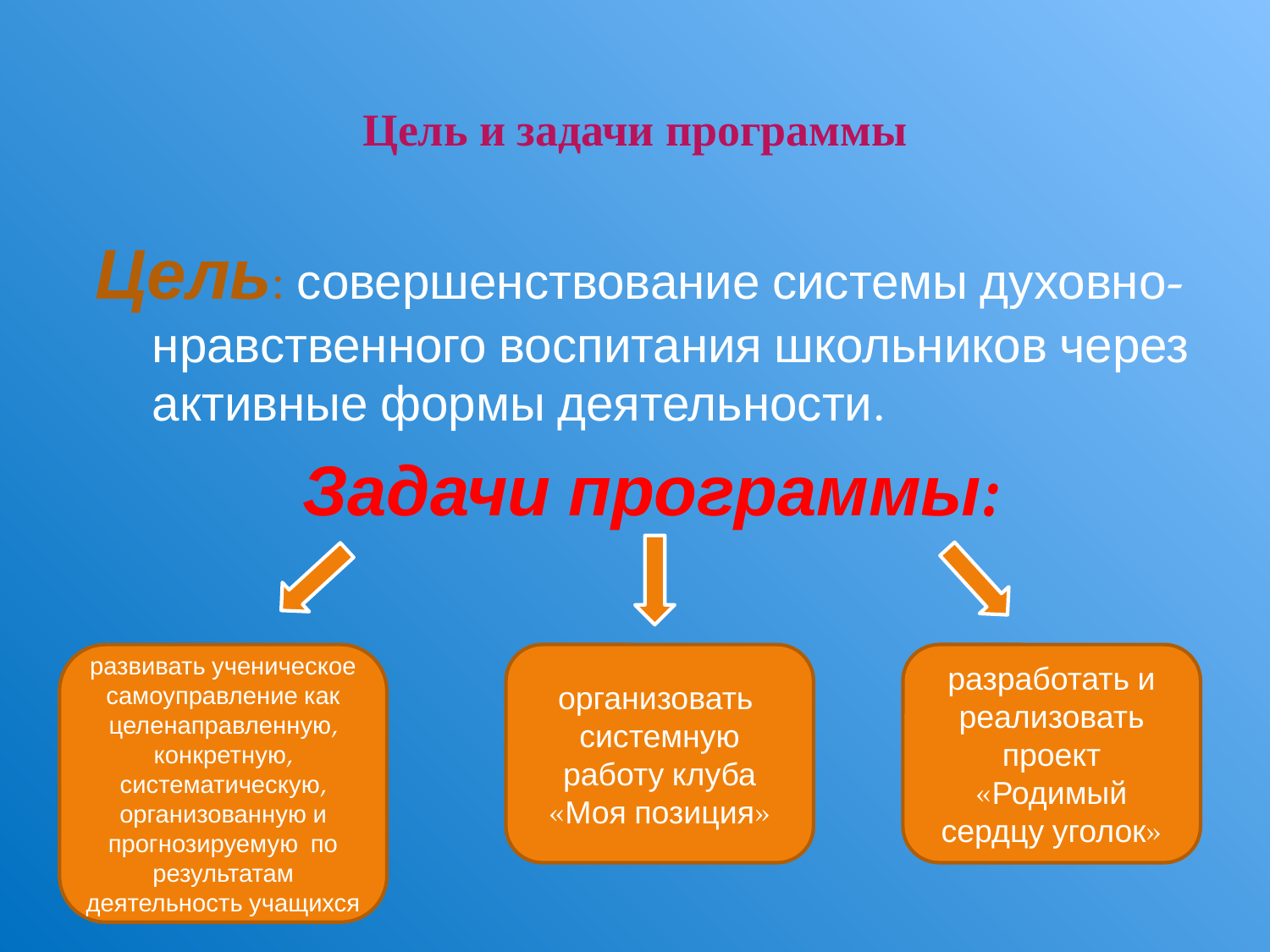

Цель и задачи программы
Цель: совершенствование системы духовно-нравственного воспитания школьников через активные формы деятельности.
 Задачи программы:

развивать ученическое самоуправление как целенаправленную, конкретную, систематическую, организованную и прогнозируемую  по результатам деятельность учащихся
организовать  системную работу клуба «Моя позиция»
разработать и реализовать проект «Родимый сердцу уголок»